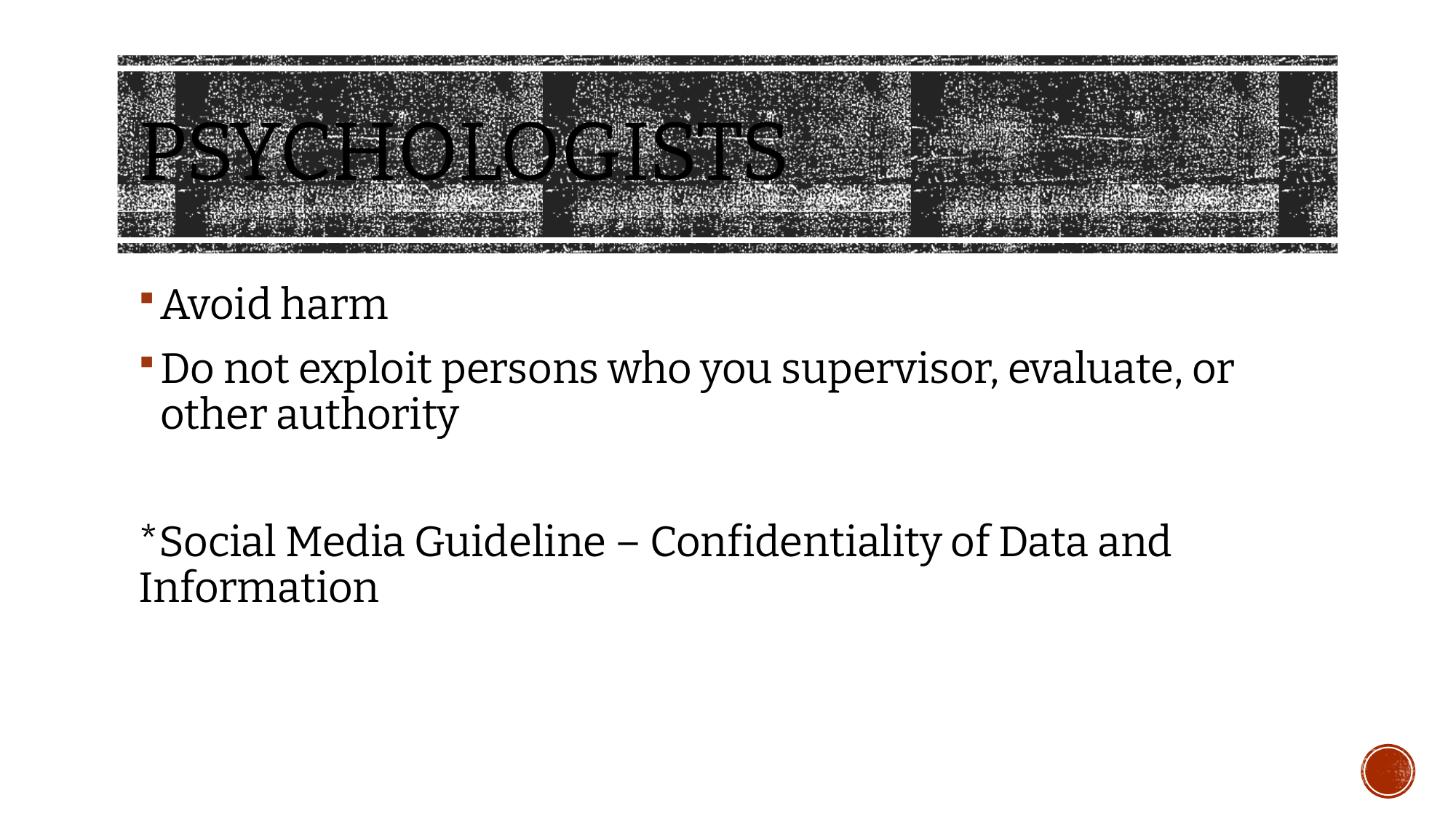

# Psychologists

Avoid harm
Do not exploit persons who you supervisor, evaluate, or other authority

*Social Media Guideline – Confidentiality of Data and Information